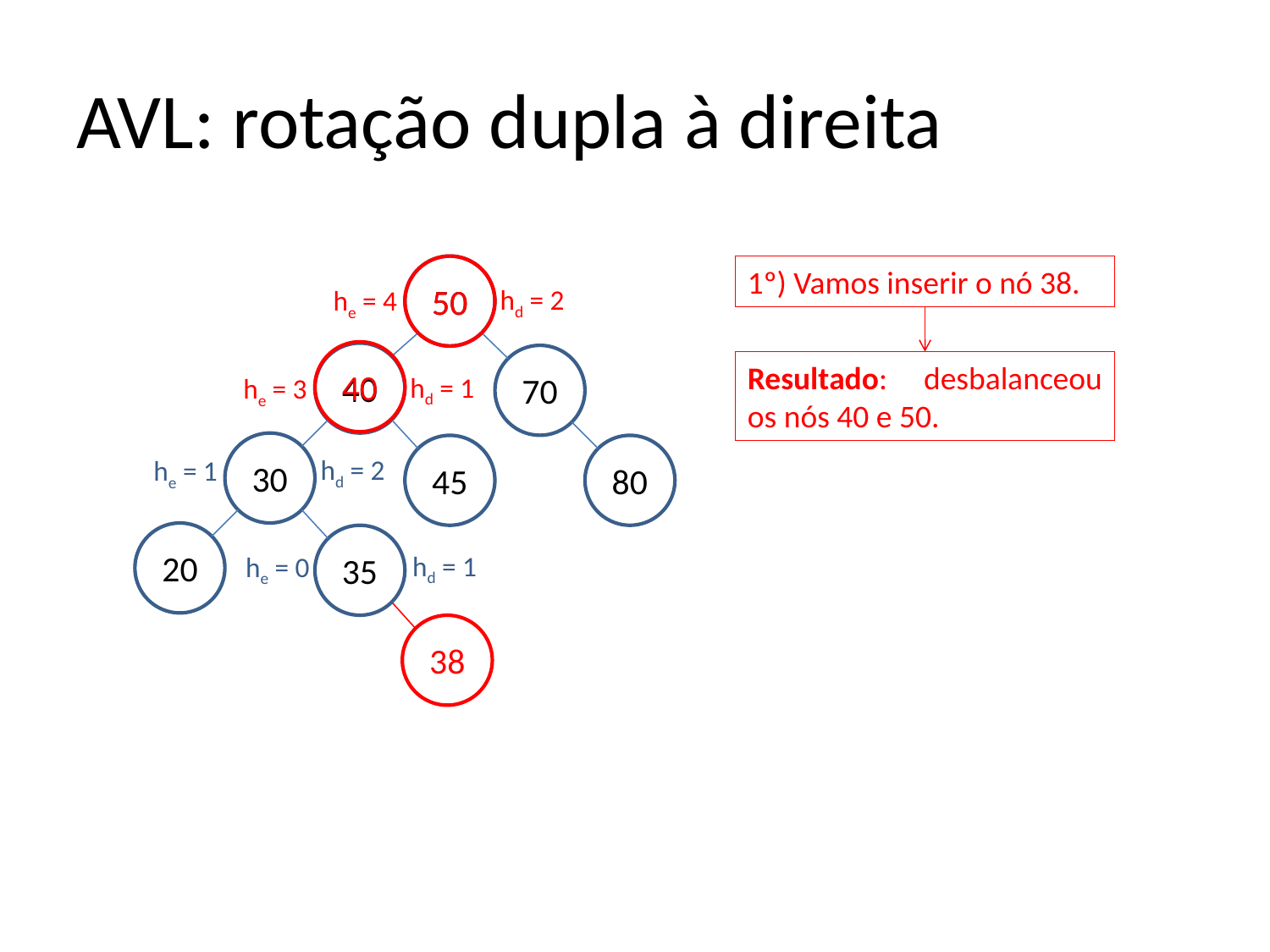

# AVL: rotação dupla à direita
50
50
1º) Vamos inserir o nó 38.
hd = 2
he = 4
40
40
70
Resultado: desbalanceou os nós 40 e 50.
hd = 1
he = 3
30
45
80
hd = 2
he = 1
20
35
hd = 1
he = 0
38